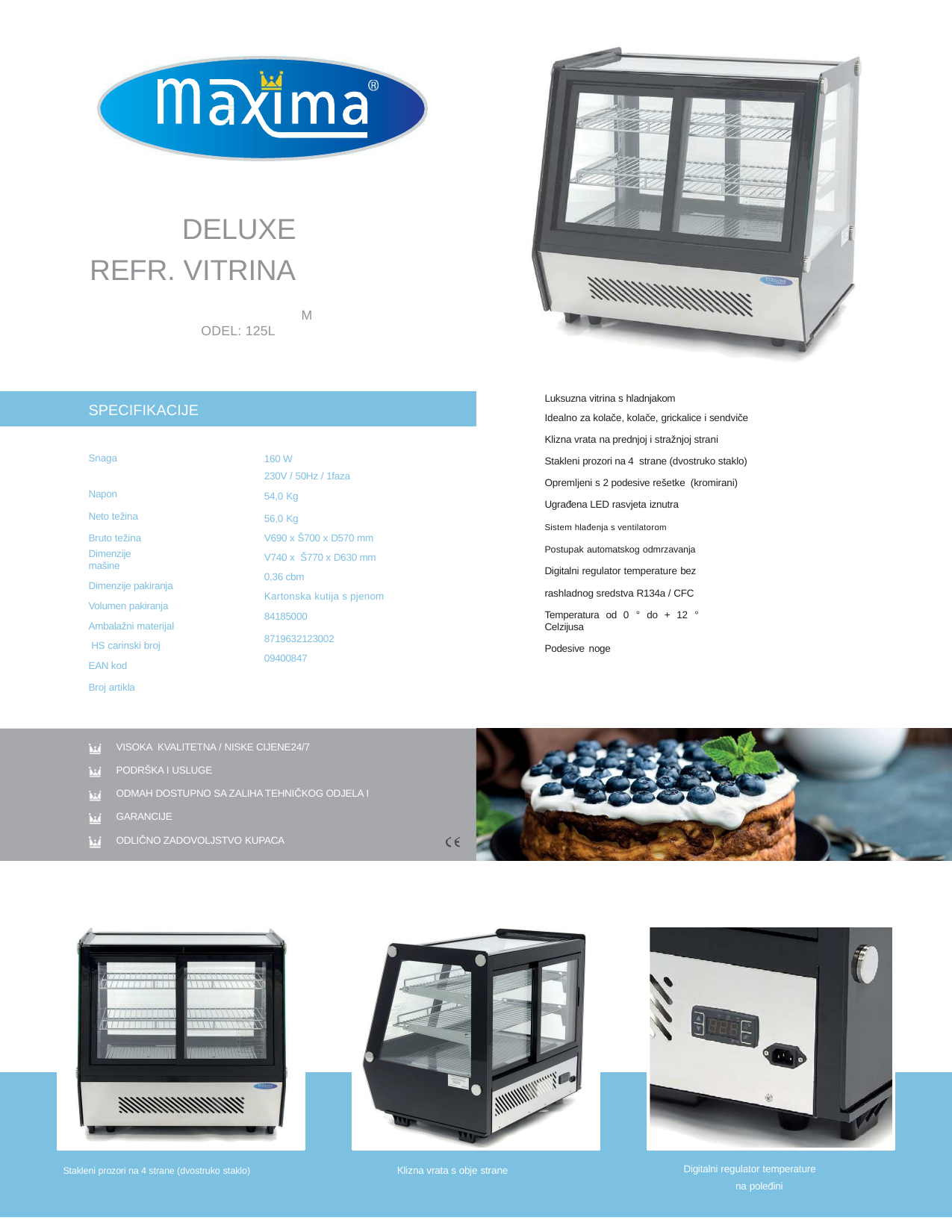

DELUXE  REFR. VITRINA
MODEL: 125L

Luksuzna vitrina s hladnjakom
Idealno za kolače, kolače, grickalice i sendviče
Klizna vrata na prednjoj i stražnjoj strani
Stakleni prozori na 4  strane (dvostruko staklo)
Opremljeni s 2 podesive rešetke  (kromirani)
Ugrađena LED rasvjeta iznutra

SPECIFIKACIJE
Snaga  Napon
Neto težina  Bruto težina
Dimenzije mašine
Dimenzije pakiranja  Volumen pakiranja  Ambalažni materijal  HS carinski broj  EAN kod
Broj artikla
160 W
230V / 50Hz / 1faza
54,0 Kg
56,0 Kg
V690 x Š700 x D570 mm
V740 x  Š770 x D630 mm
0,36 cbm
Kartonska kutija s pjenom
84185000
8719632123002
09400847
Sistem hlađenja s ventilatorom
Postupak automatskog odmrzavanja  Digitalni regulator temperature bez  rashladnog sredstva R134a / CFC
Temperatura od 0 ° do + 12 ° Celzijusa
Podesive noge

VISOKA  KVALITETNA / NISKE CIJENE24/7
PODRŠKA I USLUGE
ODMAH DOSTUPNO SA ZALIHA TEHNIČKOG ODJELA I  GARANCIJE

ODLIČNO ZADOVOLJSTVO KUPACA

Digitalni regulator temperature
na poleđini
Klizna vrata s obje strane
Stakleni prozori na 4 strane (dvostruko staklo)